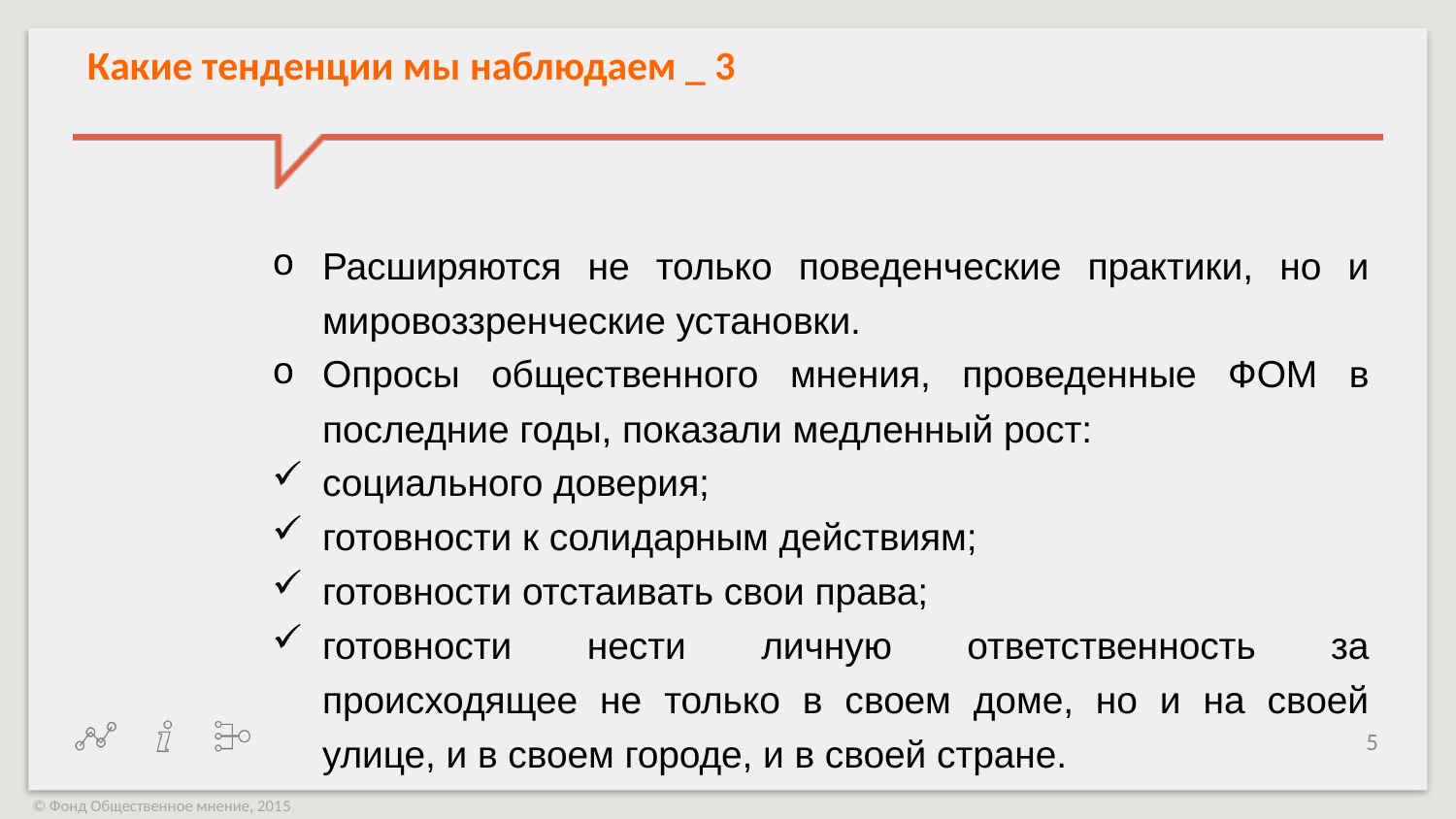

Какие тенденции мы наблюдаем _ 3
Расширяются не только поведенческие практики, но и мировоззренческие установки.
Опросы общественного мнения, проведенные ФОМ в последние годы, показали медленный рост:
социального доверия;
готовности к солидарным действиям;
готовности отстаивать свои права;
готовности нести личную ответственность за происходящее не только в своем доме, но и на своей улице, и в своем городе, и в своей стране.